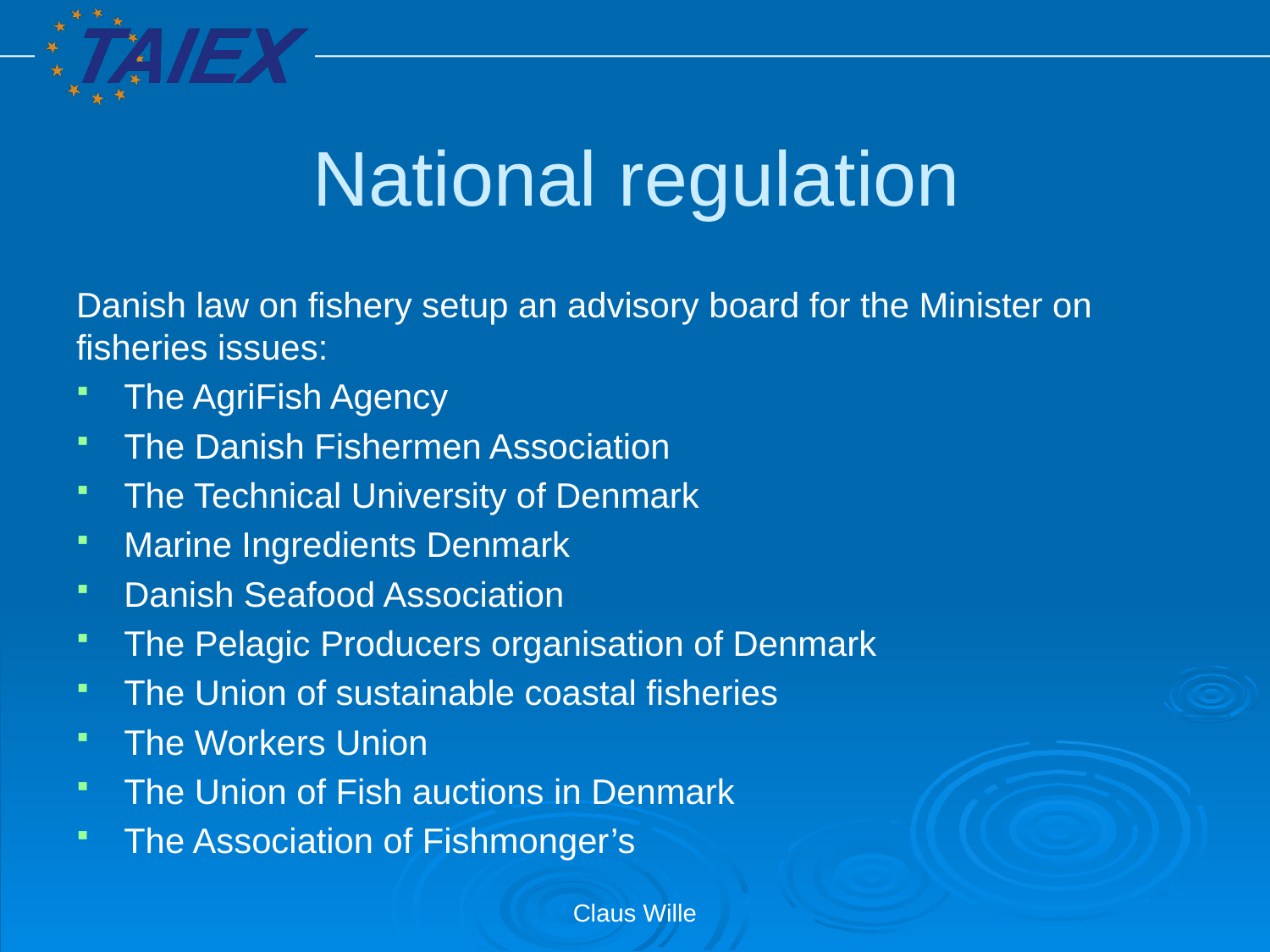

# National regulation
Danish law on fishery setup an advisory board for the Minister on fisheries issues:
The AgriFish Agency
The Danish Fishermen Association
The Technical University of Denmark
Marine Ingredients Denmark
Danish Seafood Association
The Pelagic Producers organisation of Denmark
The Union of sustainable coastal fisheries
The Workers Union
The Union of Fish auctions in Denmark
The Association of Fishmonger’s

Claus Wille